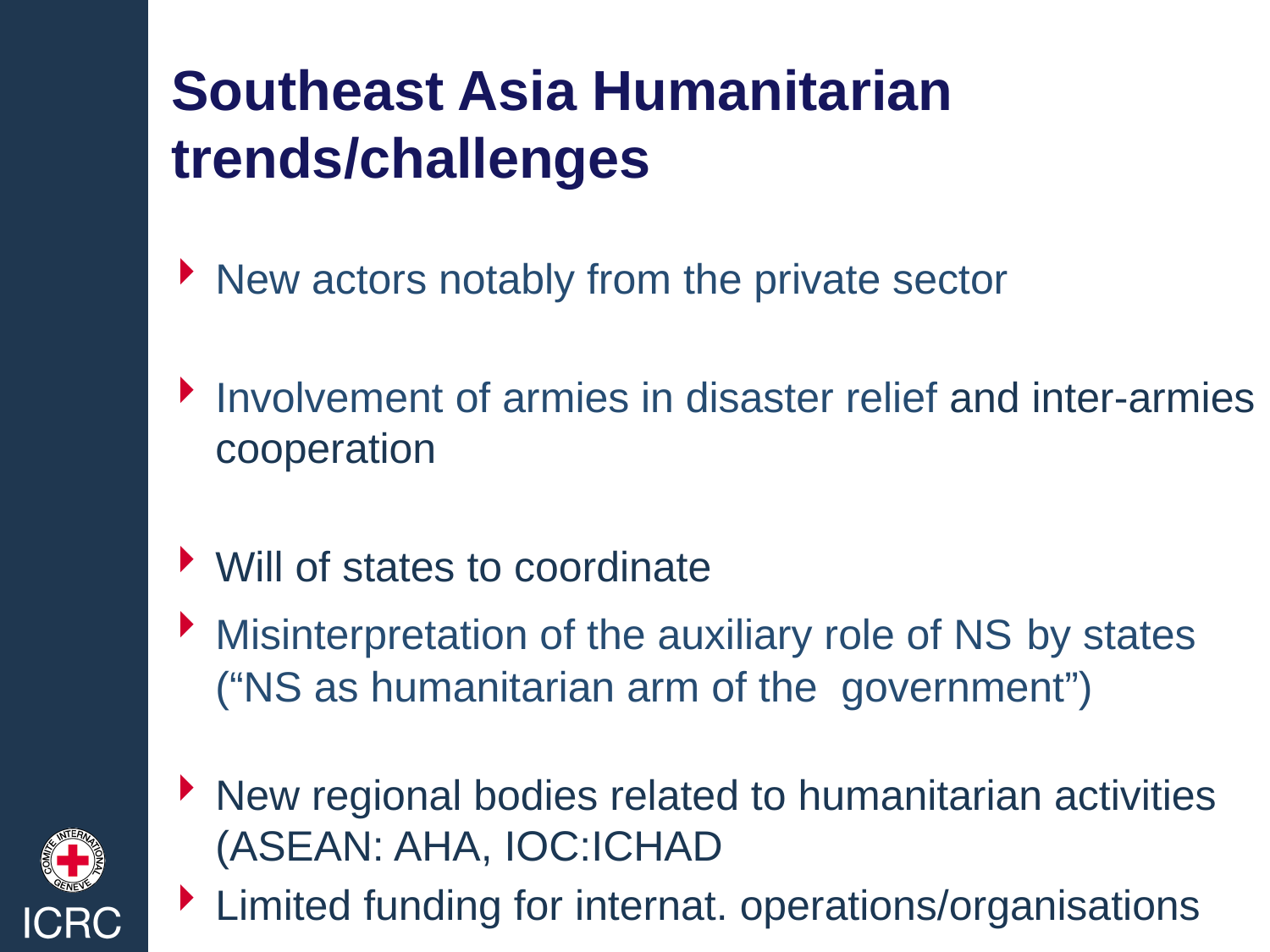

Southeast Asia Humanitarian trends/challenges

New actors notably from the private sector

Involvement of armies in disaster relief and inter-armies cooperation

Will of states to coordinate
Misinterpretation of the auxiliary role of NS by states (“NS as humanitarian arm of the  government”)

New regional bodies related to humanitarian activities (ASEAN: AHA, IOC:ICHAD
Limited funding for internat. operations/organisations